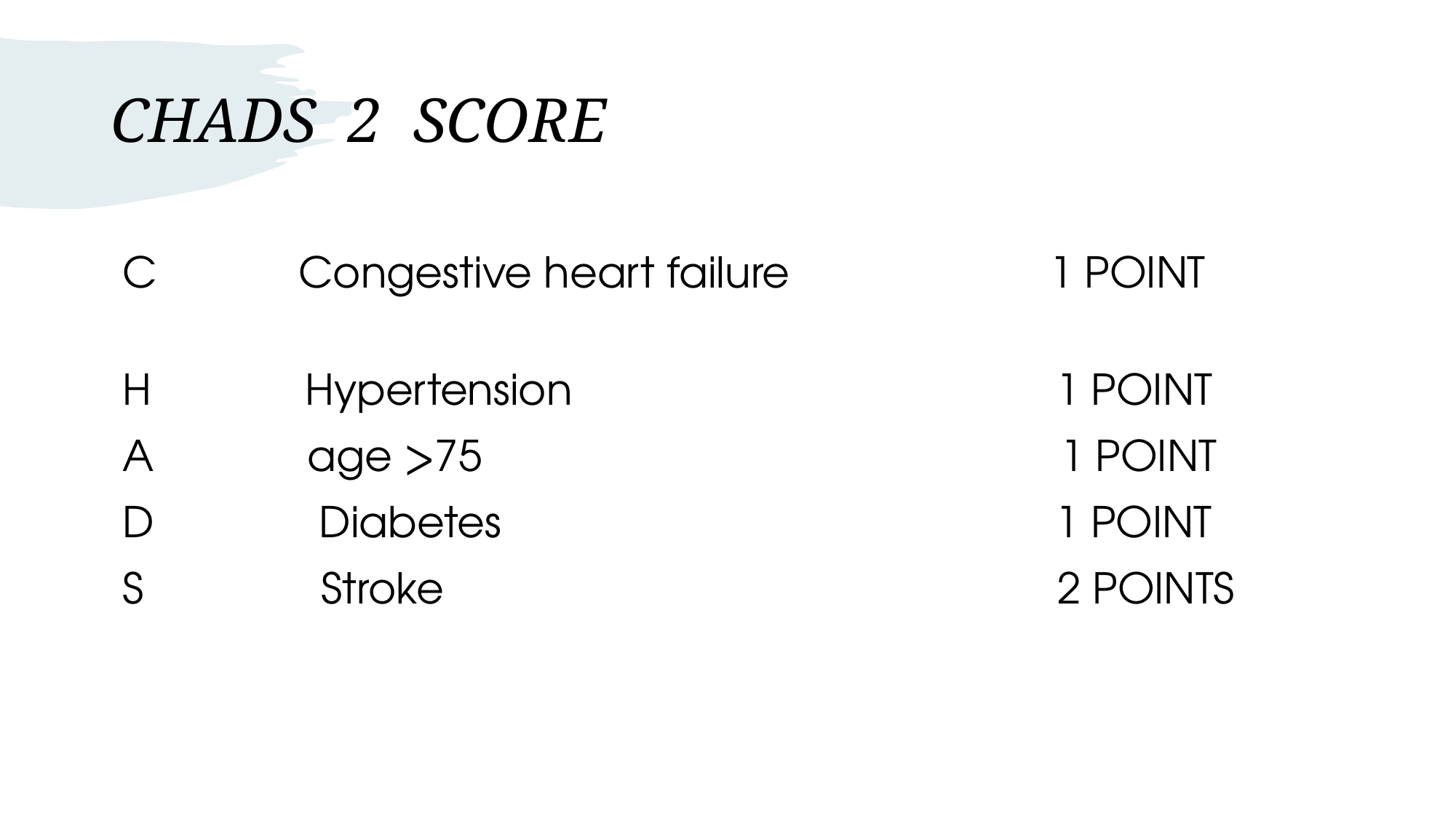

# CHADS  2  SCORE
 C            Congestive heart failure                      1 POINT
 H             Hypertension                                         1 POINT
 A             age >75                                                 1 POINT
 D              Diabetes                                               1 POINT
 S               Stroke                                                    2 POINTS